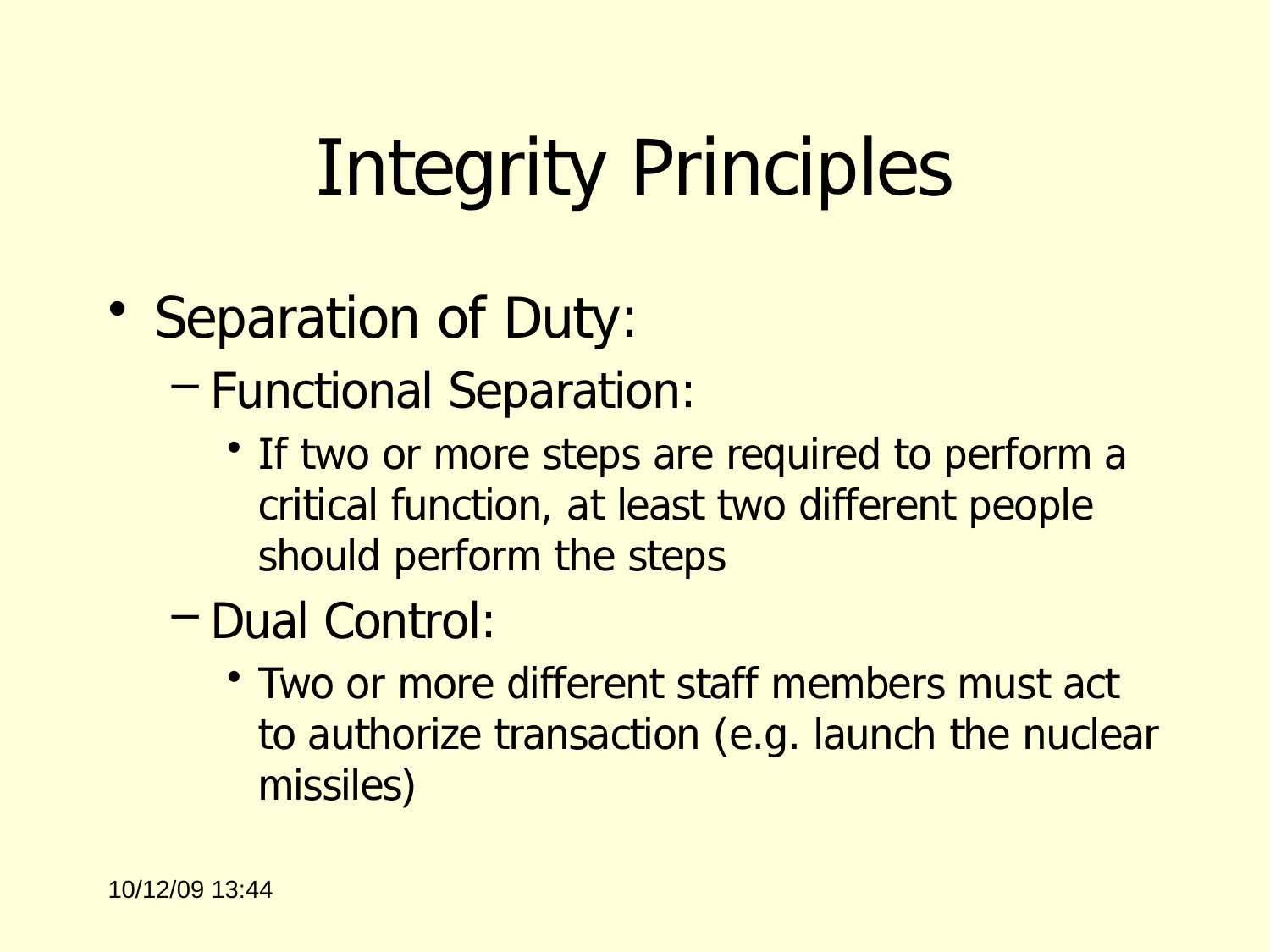

# Integrity Principles
Separation of Duty:
Functional Separation:
If two or more steps are required to perform a critical function, at least two different people should perform the steps
Dual Control:
Two or more different staff members must act to authorize transaction (e.g. launch the nuclear missiles)
10/12/09 13:44